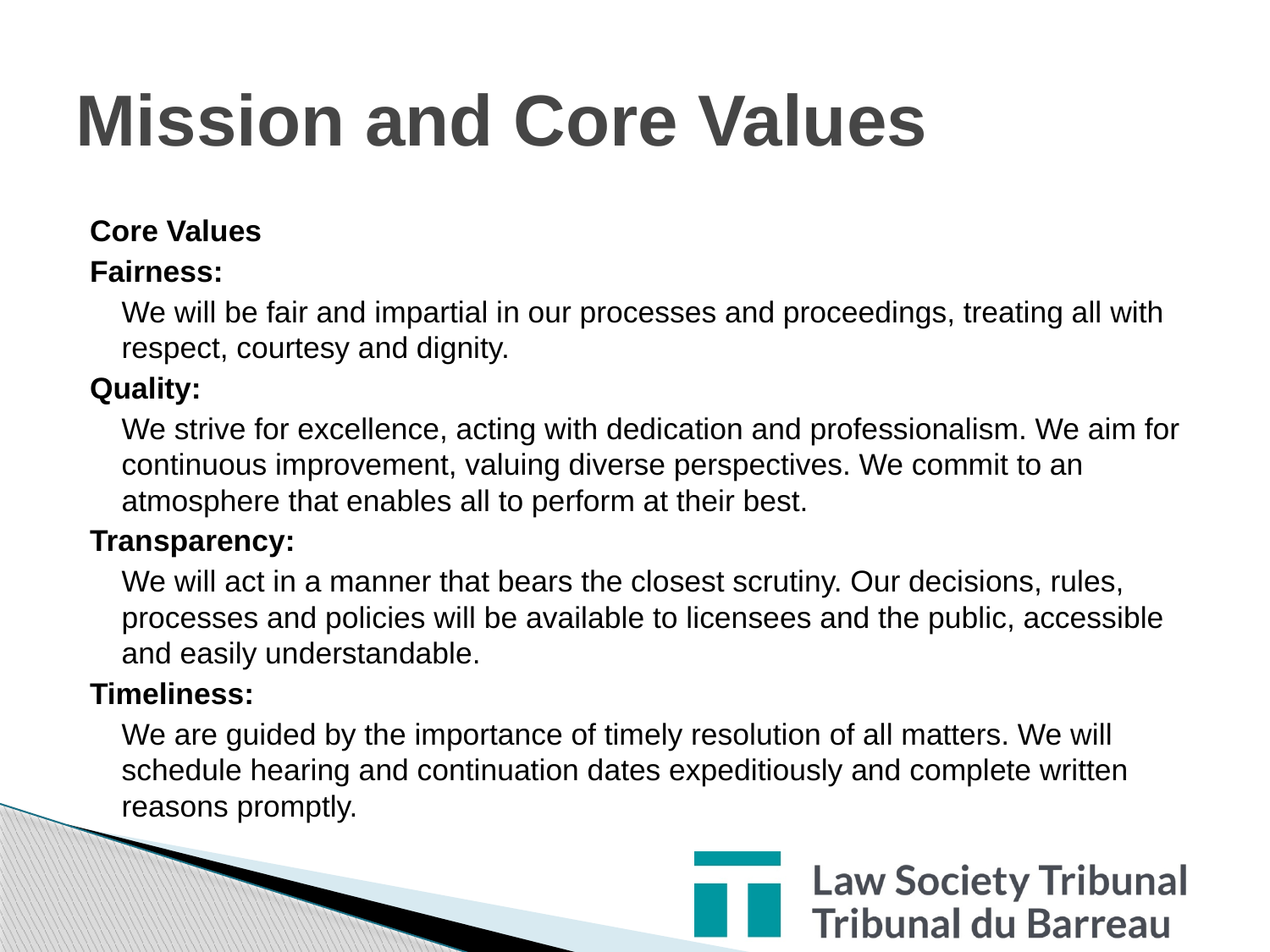

# Mission and Core Values
Core Values
Fairness:
	We will be fair and impartial in our processes and proceedings, treating all with respect, courtesy and dignity.
Quality:
	We strive for excellence, acting with dedication and professionalism. We aim for continuous improvement, valuing diverse perspectives. We commit to an atmosphere that enables all to perform at their best.
Transparency:
	We will act in a manner that bears the closest scrutiny. Our decisions, rules, processes and policies will be available to licensees and the public, accessible and easily understandable.
Timeliness:
	We are guided by the importance of timely resolution of all matters. We will schedule hearing and continuation dates expeditiously and complete written reasons promptly.